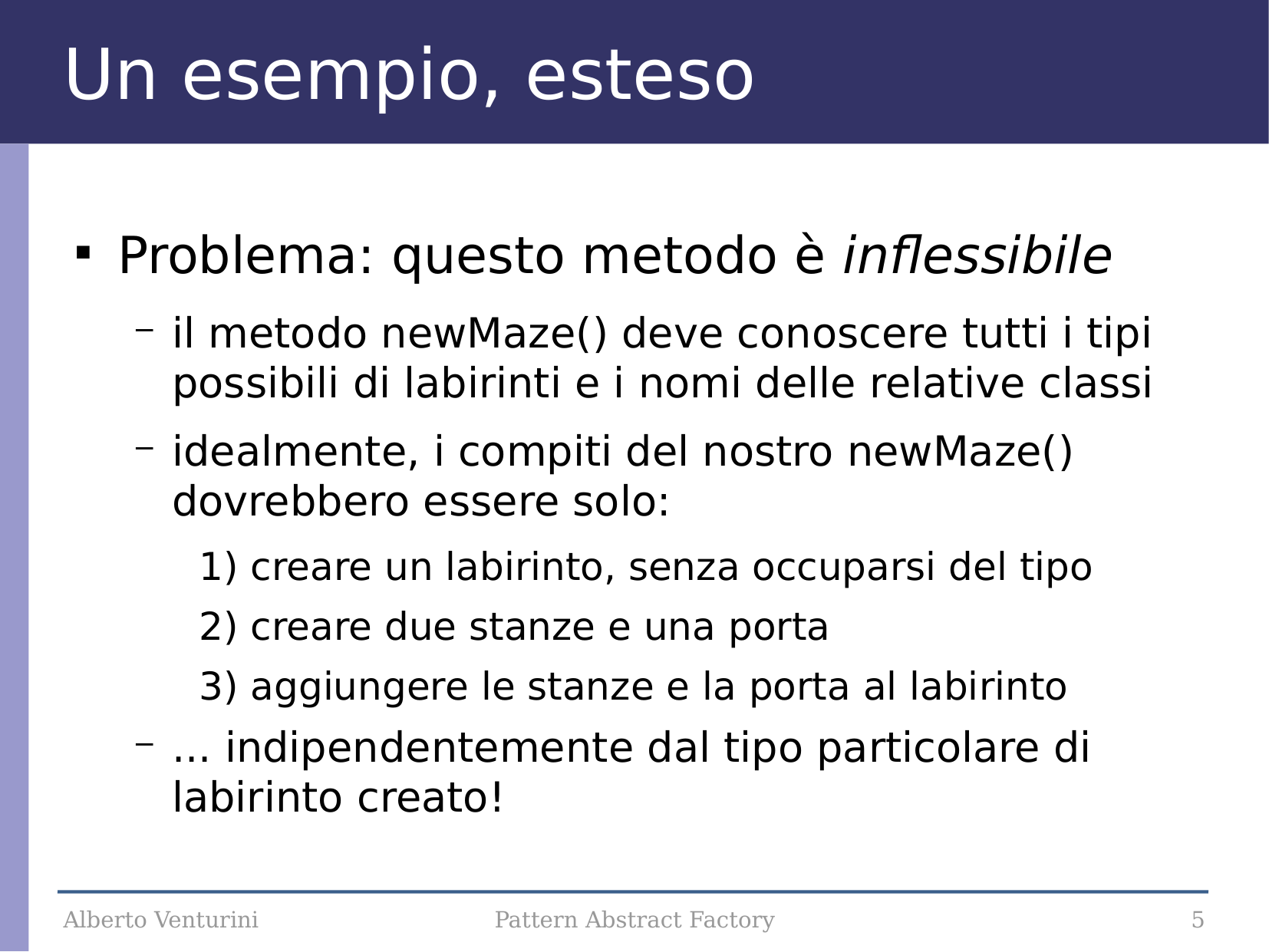

Un esempio, esteso

Problema: questo metodo è inflessibile
il metodo newMaze() deve conoscere tutti i tipi possibili di labirinti e i nomi delle relative classi
idealmente, i compiti del nostro newMaze() dovrebbero essere solo:
 creare un labirinto, senza occuparsi del tipo
 creare due stanze e una porta
 aggiungere le stanze e la porta al labirinto
... indipendentemente dal tipo particolare di labirinto creato!
Alberto Venturini
Pattern Abstract Factory
5